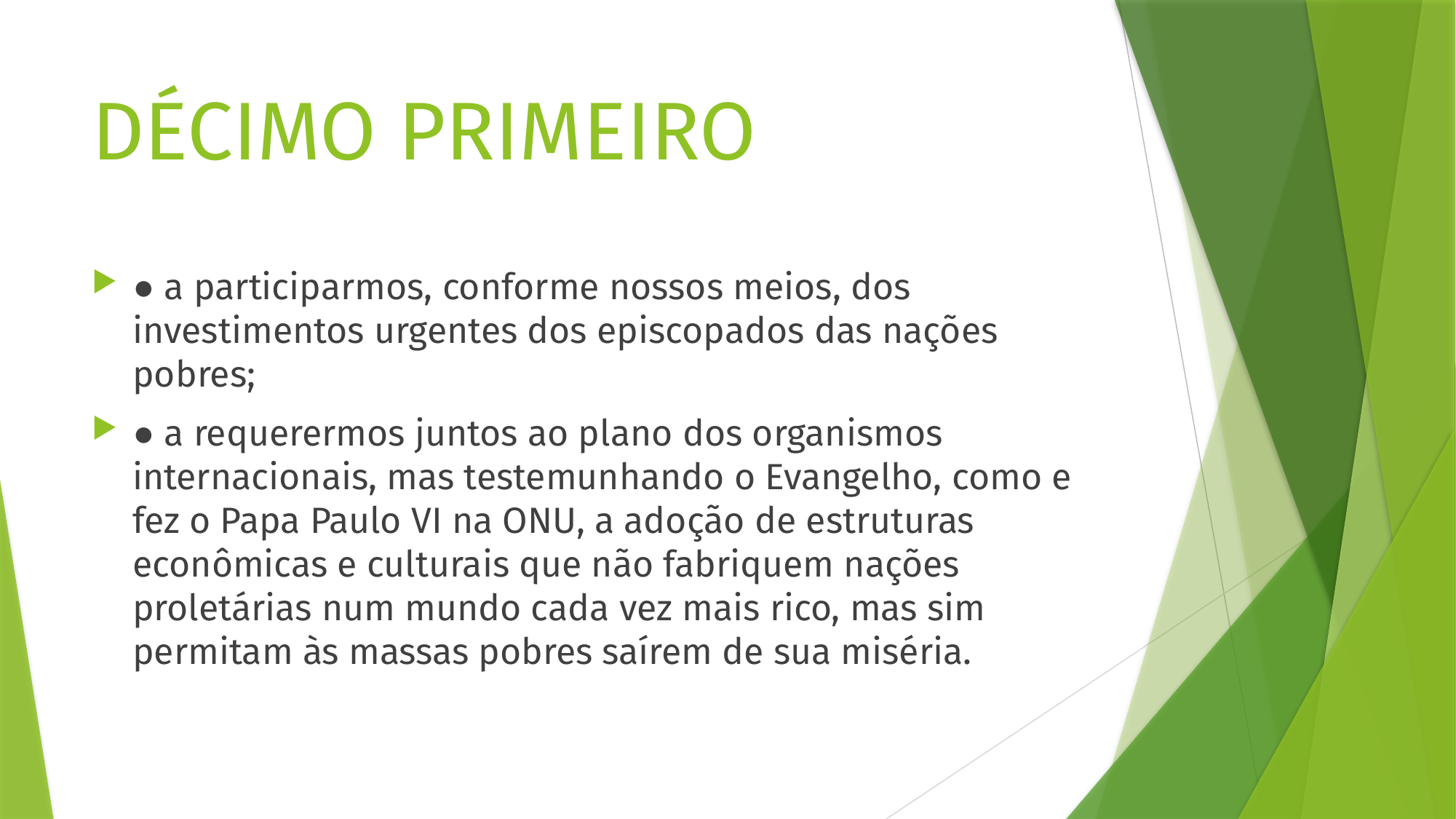

# DÉCIMO PRIMEIRO
● a participarmos, conforme nossos meios, dos investimentos urgentes dos episcopados das nações pobres;
● a requerermos juntos ao plano dos organismos internacionais, mas testemunhando o Evangelho, como e fez o Papa Paulo VI na ONU, a adoção de estruturas econômicas e culturais que não fabriquem nações proletárias num mundo cada vez mais rico, mas sim permitam às massas pobres saírem de sua miséria.